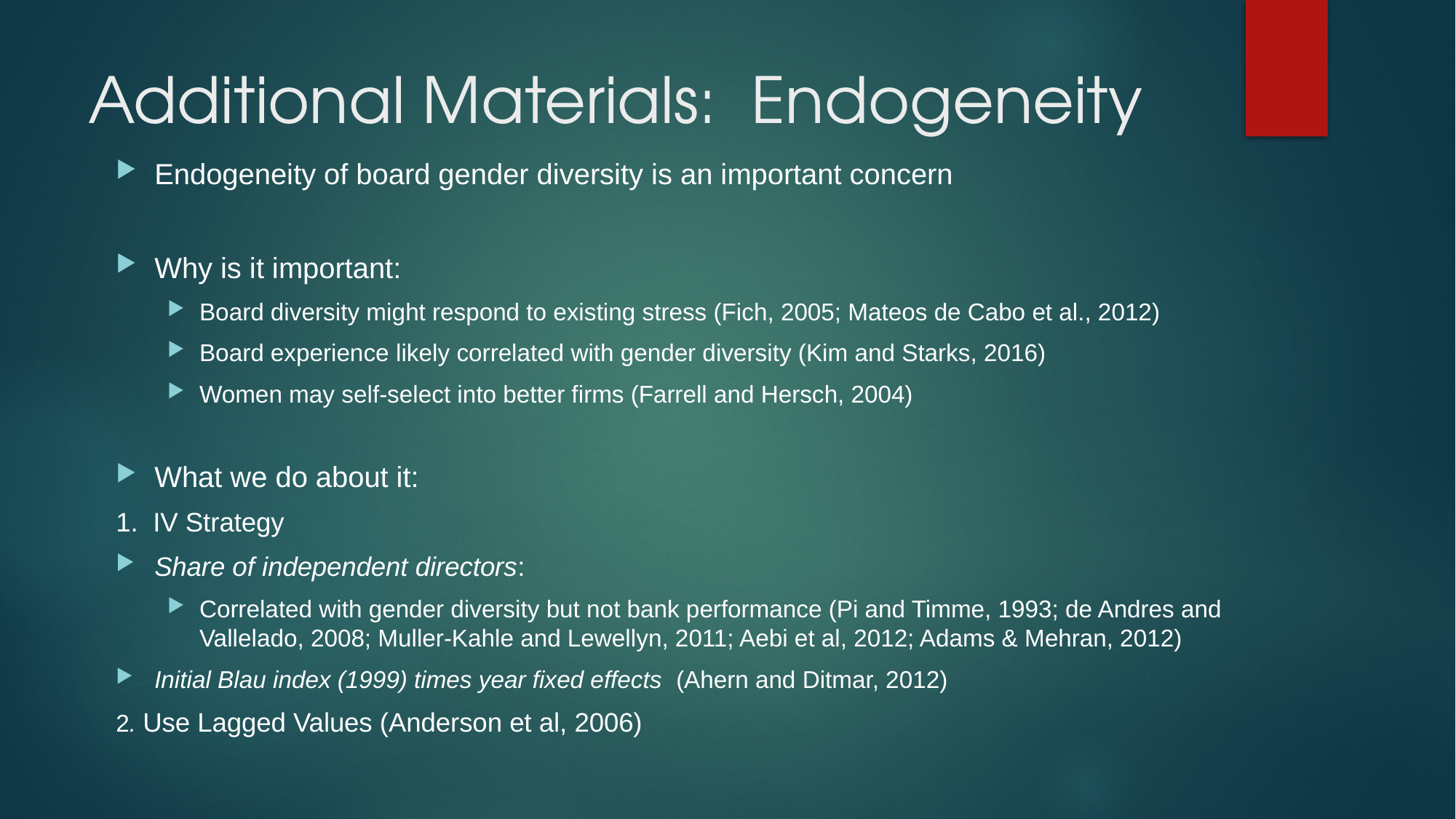

# Additional Materials:  Endogeneity
Endogeneity of board gender diversity is an important concern

Why is it important:
Board diversity might respond to existing stress (Fich, 2005; Mateos de Cabo et al., 2012)
Board experience likely correlated with gender diversity (Kim and Starks, 2016)
Women may self-select into better firms (Farrell and Hersch, 2004)

What we do about it:
1.  IV Strategy
Share of independent directors:
Correlated with gender diversity but not bank performance (Pi and Timme, 1993; de Andres and Vallelado, 2008; Muller-Kahle and Lewellyn, 2011; Aebi et al, 2012; Adams & Mehran, 2012)
Initial Blau index (1999) times year fixed effects  (Ahern and Ditmar, 2012)
2. Use Lagged Values (Anderson et al, 2006)